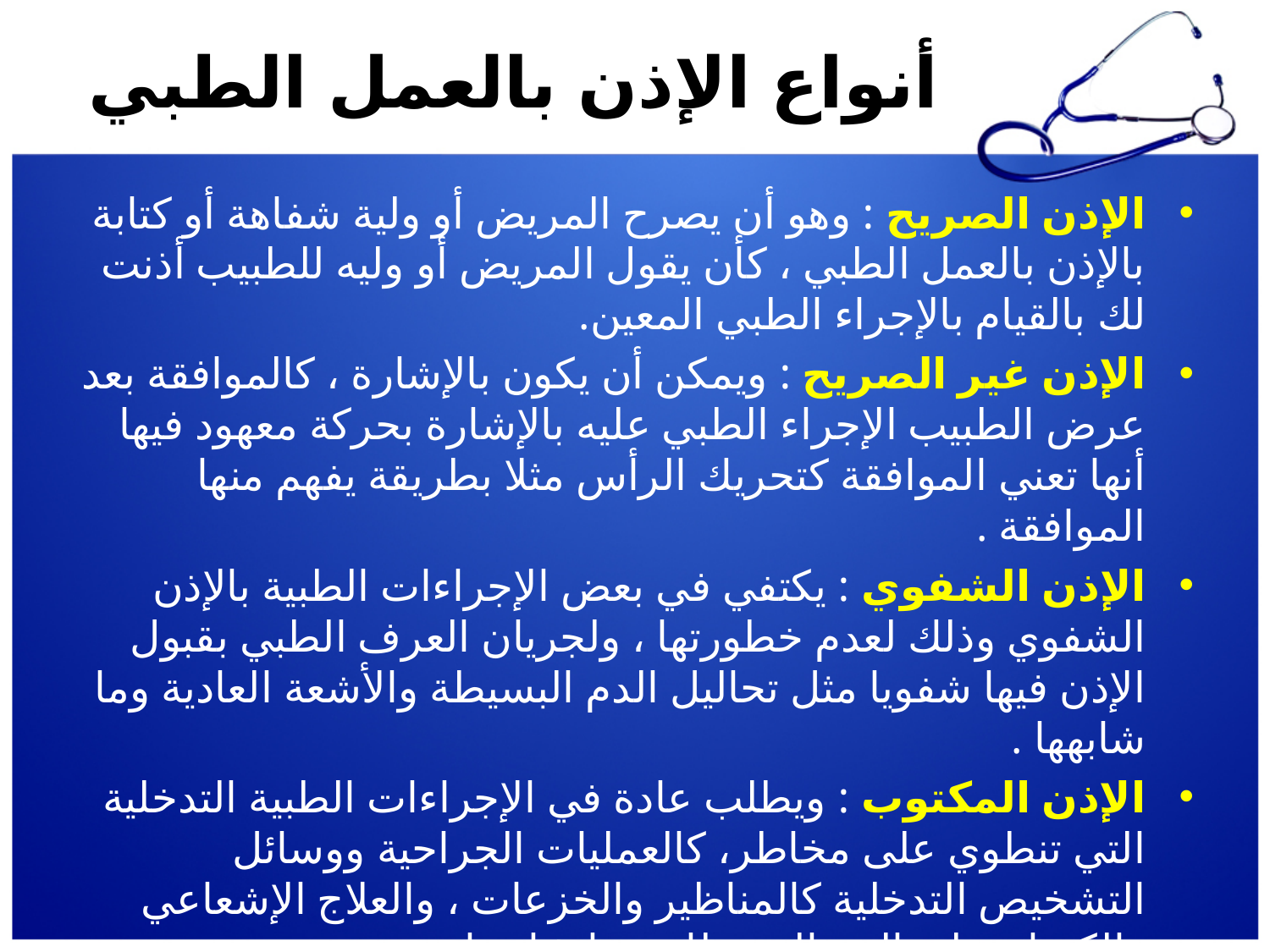

# أنواع الإذن بالعمل الطبي
الإذن الصريح : وهو أن يصرح المريض أو ولية شفاهة أو كتابة بالإذن بالعمل الطبي ، كأن يقول المريض أو وليه للطبيب أذنت لك بالقيام بالإجراء الطبي المعين.
الإذن غير الصريح : ويمكن أن يكون بالإشارة ، كالموافقة بعد عرض الطبيب الإجراء الطبي عليه بالإشارة بحركة معهود فيها أنها تعني الموافقة كتحريك الرأس مثلا بطريقة يفهم منها الموافقة .
الإذن الشفوي : يكتفي في بعض الإجراءات الطبية بالإذن الشفوي وذلك لعدم خطورتها ، ولجريان العرف الطبي بقبول الإذن فيها شفويا مثل تحاليل الدم البسيطة والأشعة العادية وما شابهها .
الإذن المكتوب : ويطلب عادة في الإجراءات الطبية التدخلية التي تنطوي على مخاطر، كالعمليات الجراحية ووسائل التشخيص التدخلية كالمناظير والخزعات ، والعلاج الإشعاعي والكيماوي لمعالجة السرطان وما شابهها